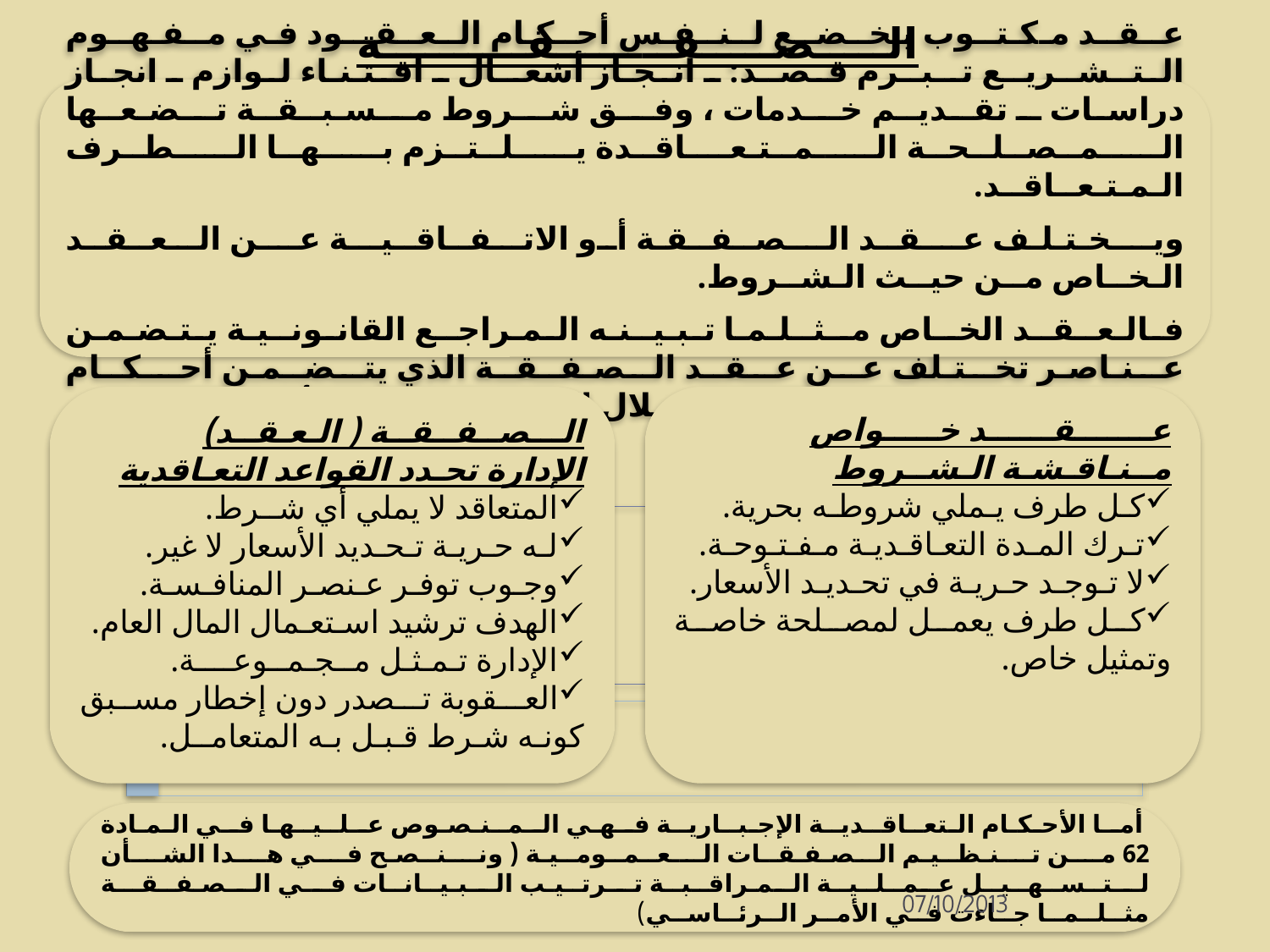

الـــــصـــــفــــــــقــــــــــة
عــقــد مـكـتــوب يـخــضــع لــنــفـس أحــكـام الــعــقـــود فـي مــفـهــوم الـتــشــريــع تــبــرم قـصــد: ـ انـجـاز أشغــال ـ اقـتـنـاء لـوازم ـ انجـاز دراسات ـ تقـديــم خــدمات ، وفــق شــروط مــسـبــقــة تــضـعــها الــمــصــلــحــة الــمــتـعــــاقــدة يــلــتــزم بــهــا الــطــرف الـمـتـعــاقــد.

ويــخـتـلـف عــقــد الــصــفــقـة أو الاتـفــاقــيـــة عــن الـعــقــد الـخــاص مــن حيــث الـشــروط.

فـالـعــقــد الخــاص مــثــلـمـا تـبـيــنـه الـمـراجــع القانـونــيـة يـتـضـمـن عـنـاصـر تخـتـلف عـن عـقــد الـصـفــقــة الذي يتـضــمـن أحــكــام تـعـاقـديــة و يـتــضـح ذلــك مــن خـلال الجــدول المـبـيـن أدنــاه:
الـــصــفــقــة ( الـعـقــد)
الإدارة تحـدد القواعد التعـاقدية
المتعاقد لا يملي أي شــرط.
لـه حـريـة تـحـديد الأسعار لا غير.
وجـوب توفـر عـنصـر المنافـسـة.
الهدف ترشيد اسـتعـمال المال العام.
الإدارة تـمـثـل مــجـمــوعــــة.
العـقوبة تـصدر دون إخطار مسبق كونـه شـرط قـبـل بـه المتعامــل.
عـــــــقــــــد خـــــواص
مــنـاقـشـة الـشــروط
كـل طرف يـملي شروطـه بحرية.
تـرك المـدة التعـاقـديـة مـفـتـوحـة.
لا تـوجـد حـريـة في تحـديـد الأسعار.
كل طرف يعمل لمصلحة خاصة وتمثيل خاص.
 أمــا الأحـكـام الـتعــاقــديــة الإجـبــاريــة فــهـي الــمــنـصـوص عــلــيــهـا فــي الـمـادة 62 مــن تــنـظــيـم الـصـفـقــات الــعــمــومــيـة ( ونــنــصـح فــي هــدا الشــأن لــتــســهــيــل عـمــلــيــة الـمـراقــبــة تــرتــيـب الــبـيــانــات فــي الــصـفــقـــة مثــلــمــا جــاءت فــي الأمــر الــرئــاســي)
14

07/10/2013